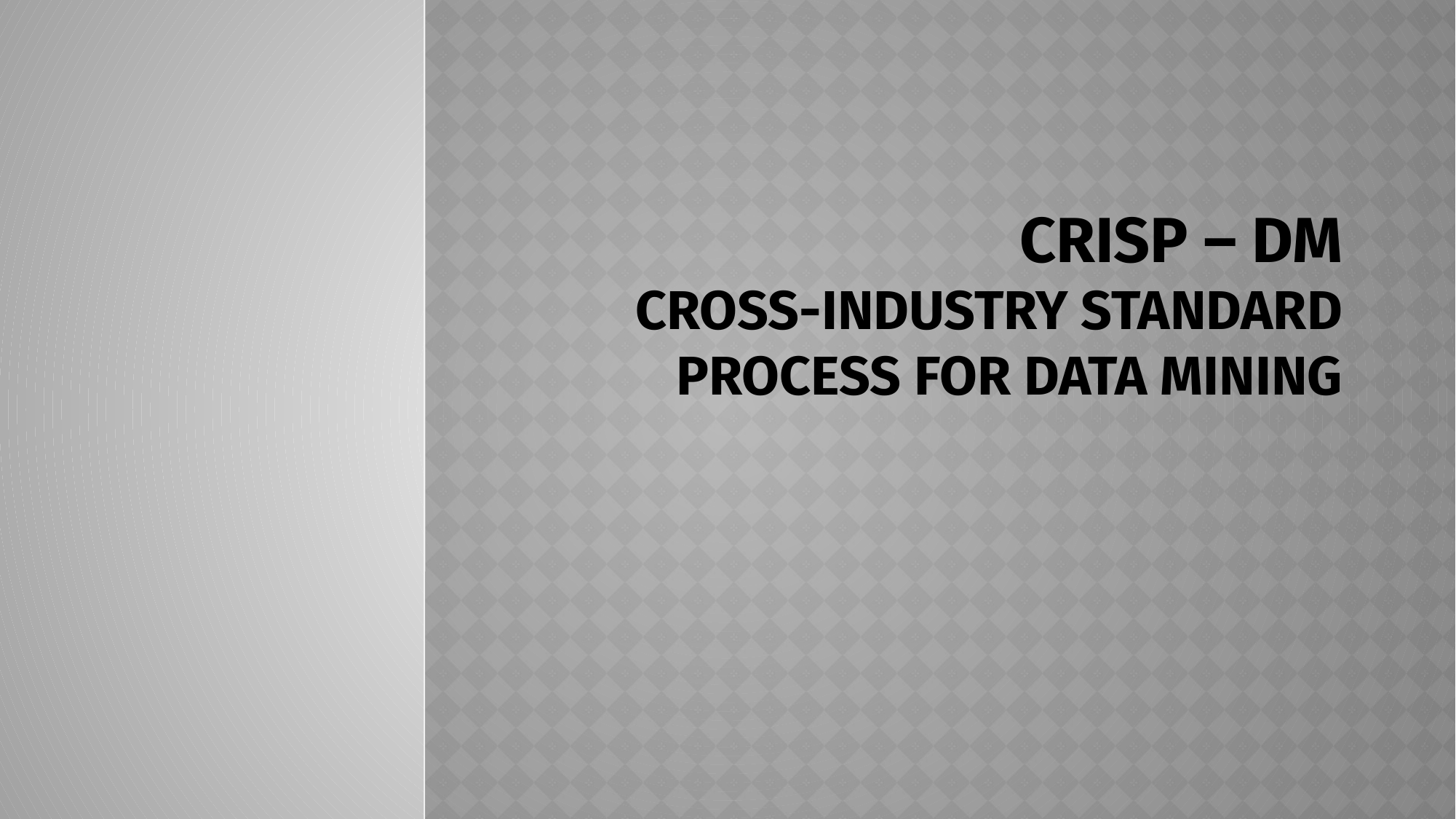

# CRISP – DM Cross-Industry Standard Process for Data Mining